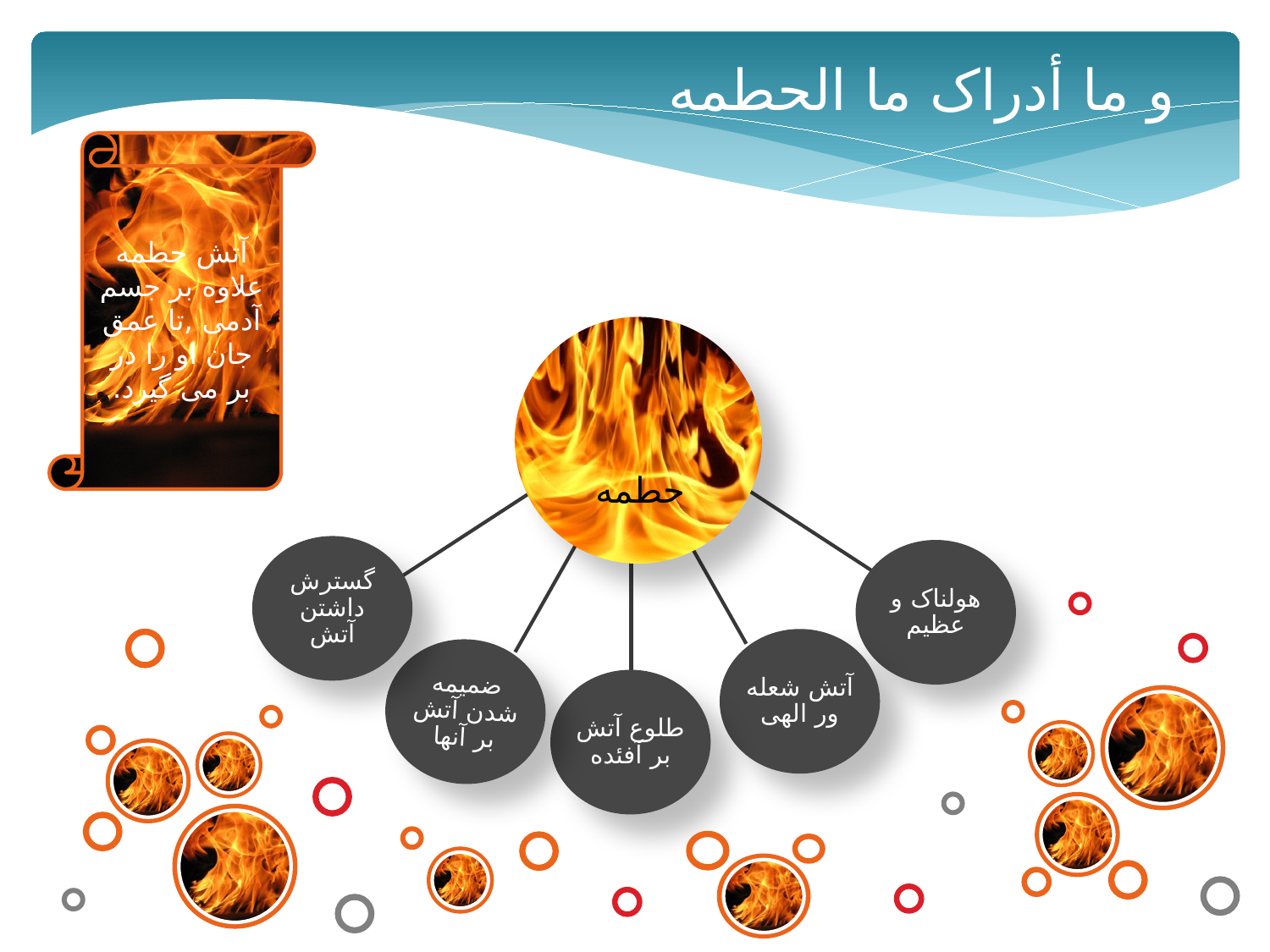

و ما أدراک ما الحطمه
آتش حطمه علاوه بر جسم آدمی ,تا عمق جان او را در بر می گیرد.
هولناک و عظیم
آتش شعله ور الهی

طلوع آتش بر آفئده

ضمیمه شدن آتش بر آنها

گسترش داشتن آتش
حطمه